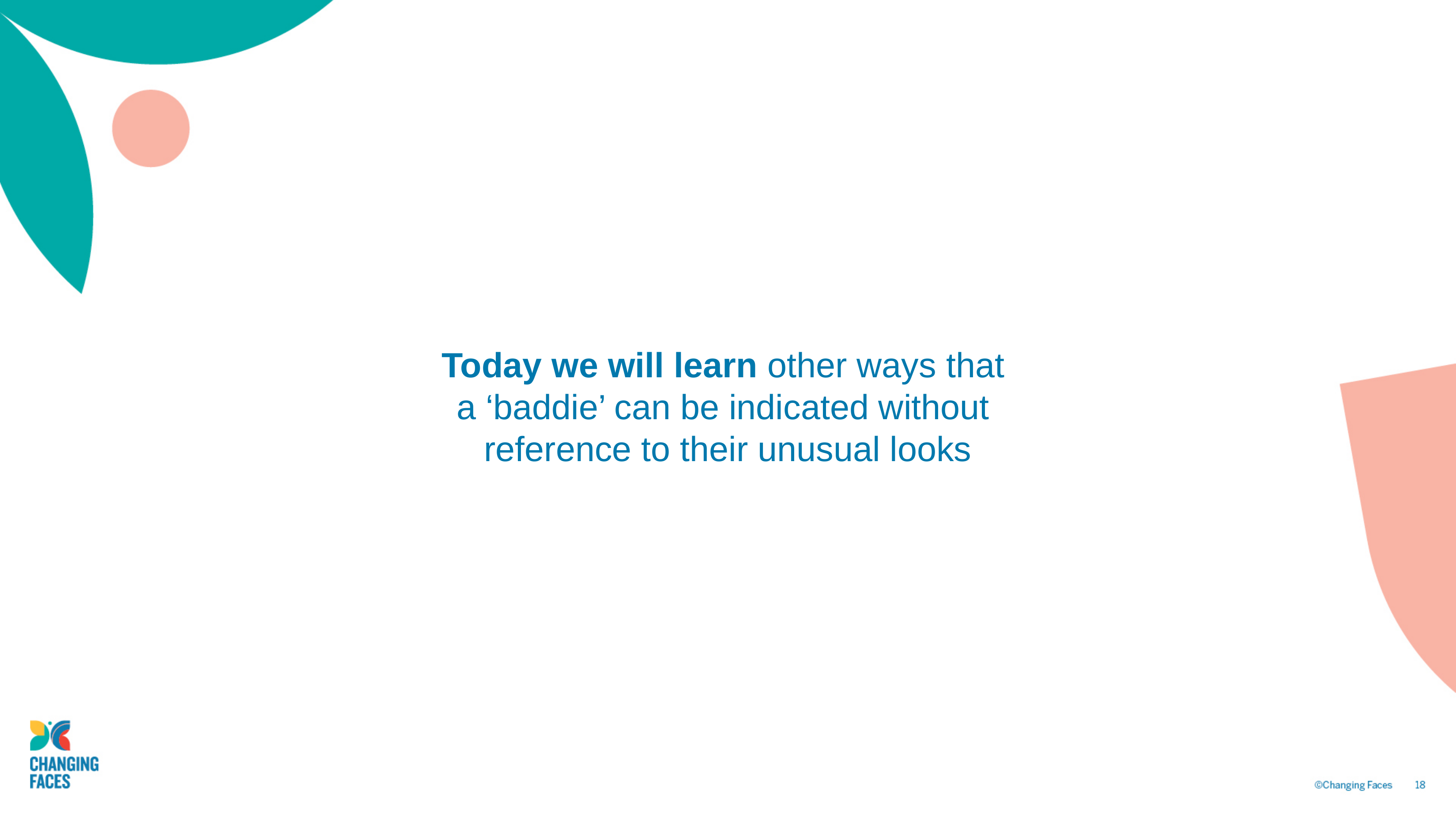

Today we will learn other ways that
a ‘baddie’ can be indicated without
reference to their unusual looks